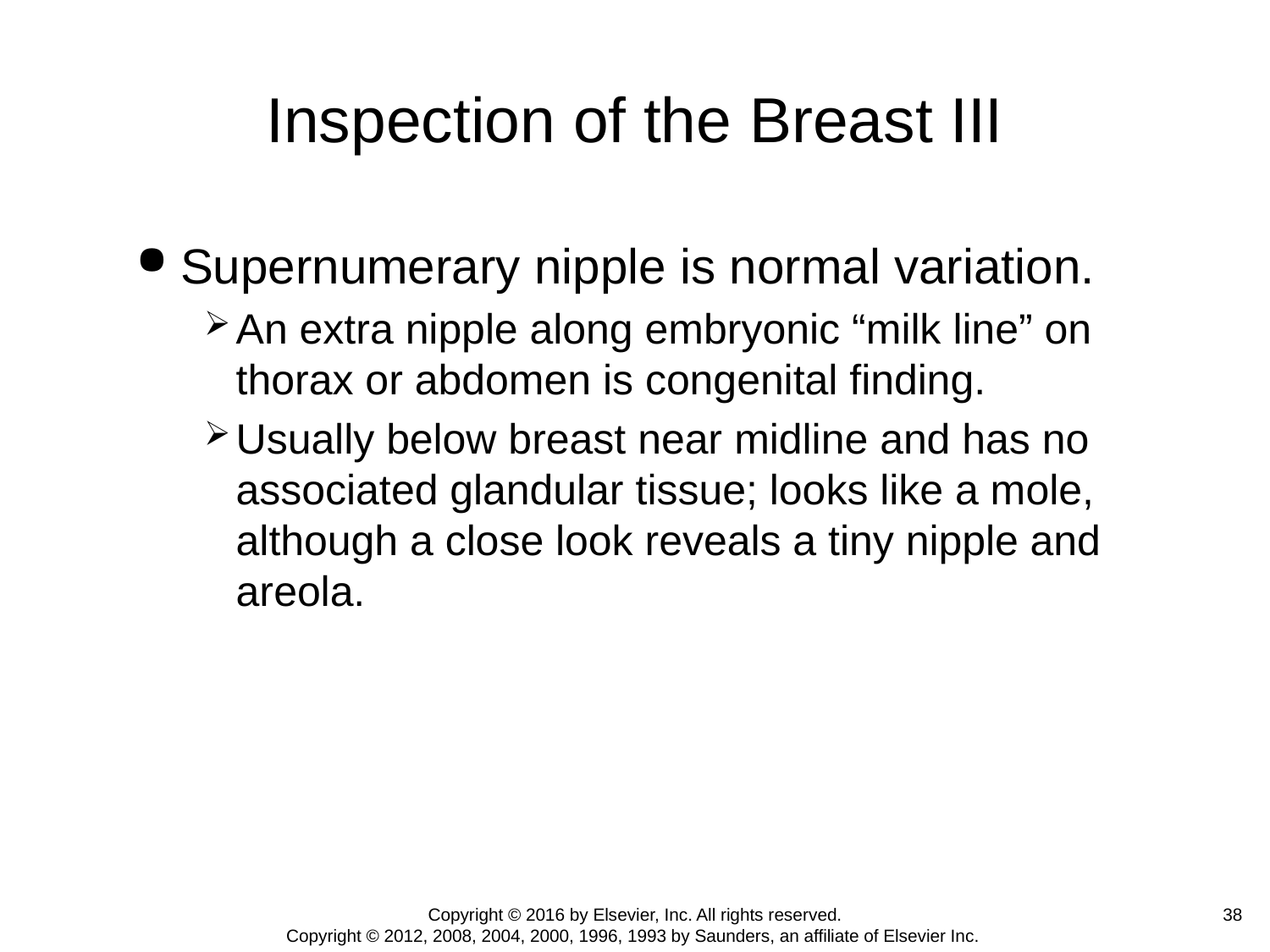

# Inspection of the Breast III
Supernumerary nipple is normal variation.
An extra nipple along embryonic “milk line” on thorax or abdomen is congenital finding.
Usually below breast near midline and has no associated glandular tissue; looks like a mole, although a close look reveals a tiny nipple and areola.

38
Copyright © 2016 by Elsevier, Inc. All rights reserved.
Copyright © 2012, 2008, 2004, 2000, 1996, 1993 by Saunders, an affiliate of Elsevier Inc.